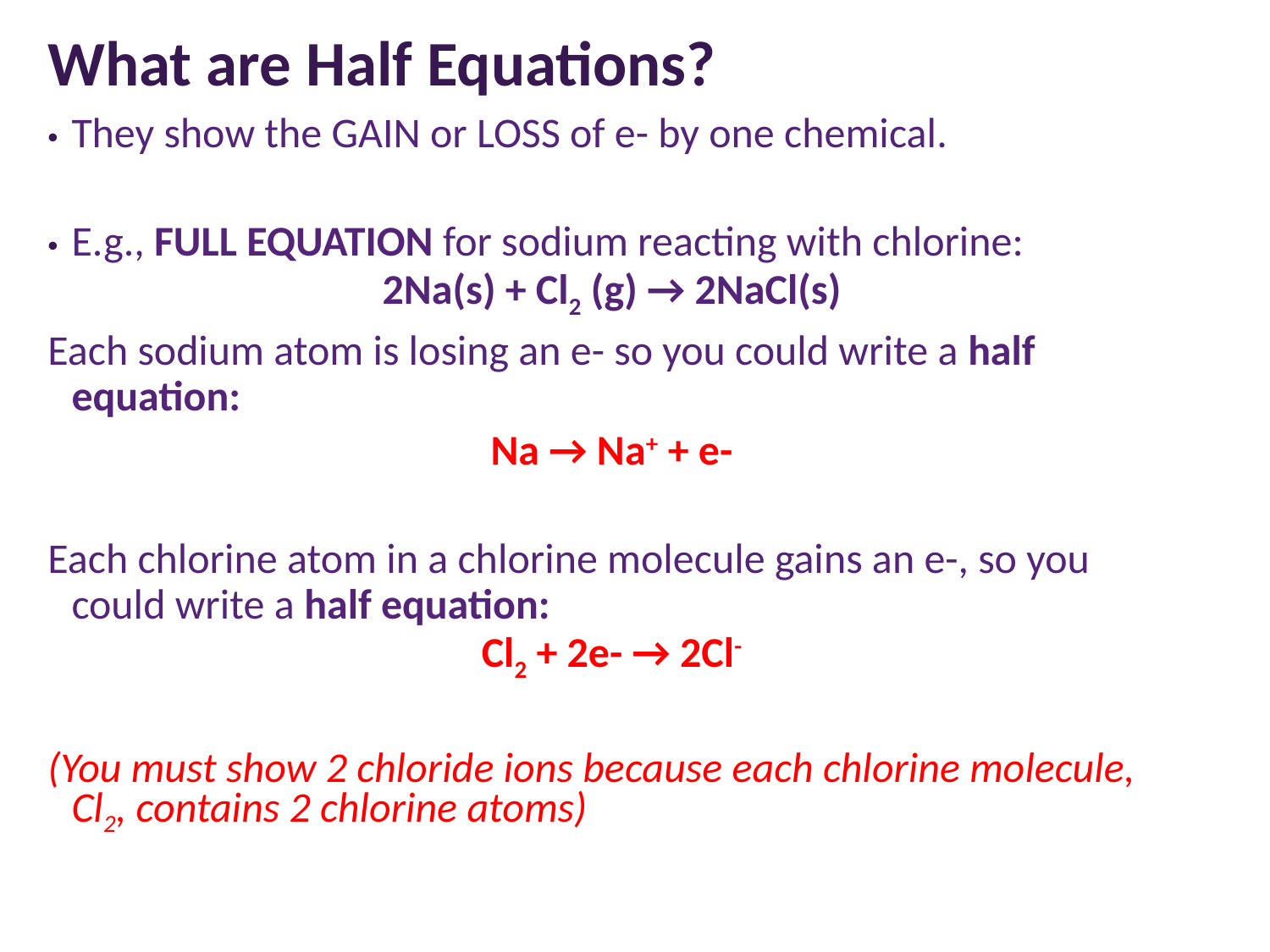

# What are Half Equations?
They show the GAIN or LOSS of e- by one chemical.

E.g., FULL EQUATION for sodium reacting with chlorine:
2Na(s) + Cl2 (g) → 2NaCl(s)
Each sodium atom is losing an e- so you could write a half equation:
Na → Na+ + e-

Each chlorine atom in a chlorine molecule gains an e-, so you could write a half equation:
Cl2 + 2e- → 2Cl-

(You must show 2 chloride ions because each chlorine molecule, Cl2, contains 2 chlorine atoms)